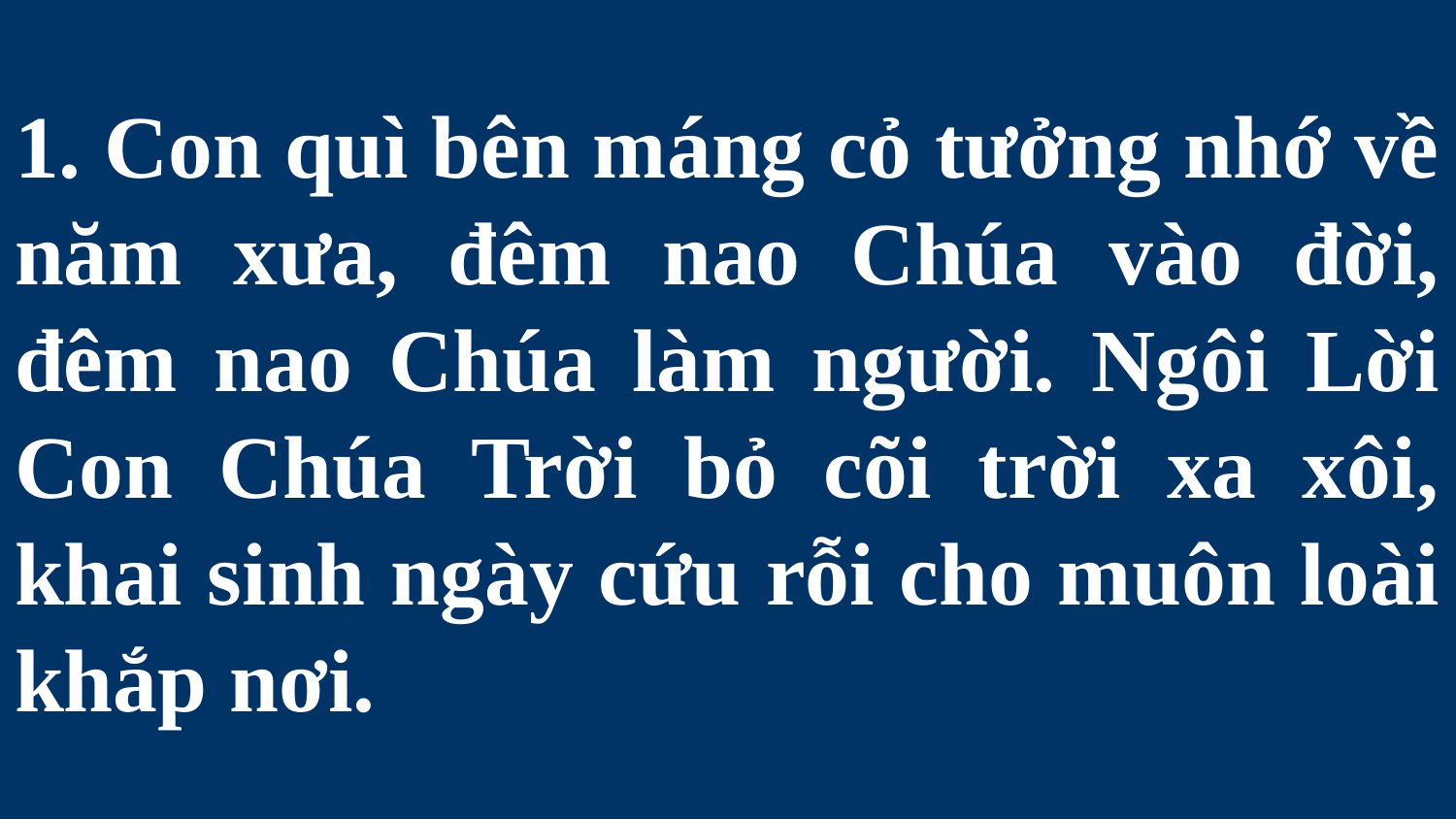

# 1. Con quì bên máng cỏ tưởng nhớ về năm xưa, đêm nao Chúa vào đời, đêm nao Chúa làm người. Ngôi Lời Con Chúa Trời bỏ cõi trời xa xôi, khai sinh ngày cứu rỗi cho muôn loài khắp nơi.